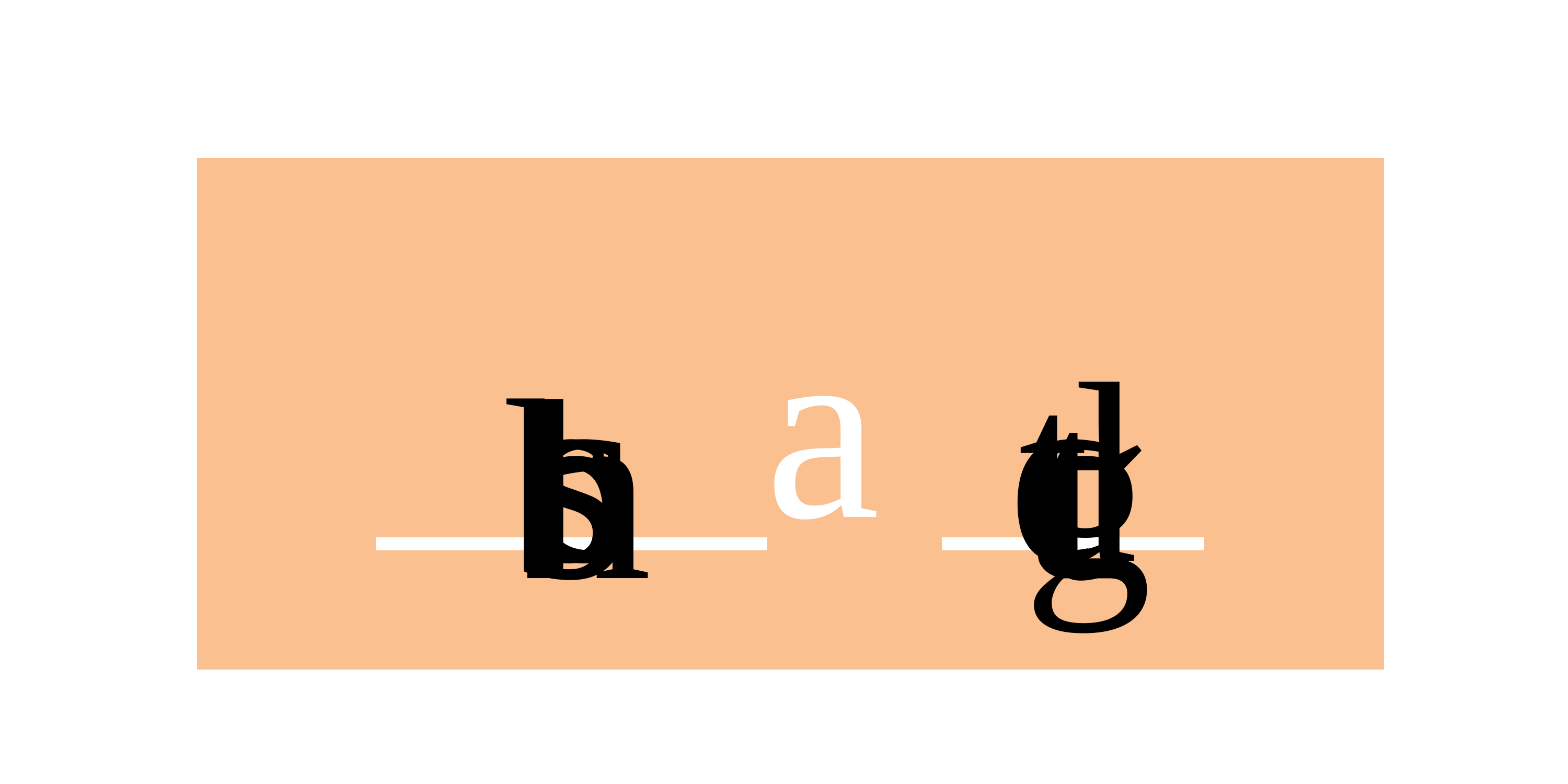

___a __
c      t
s      d
b      g
h      t